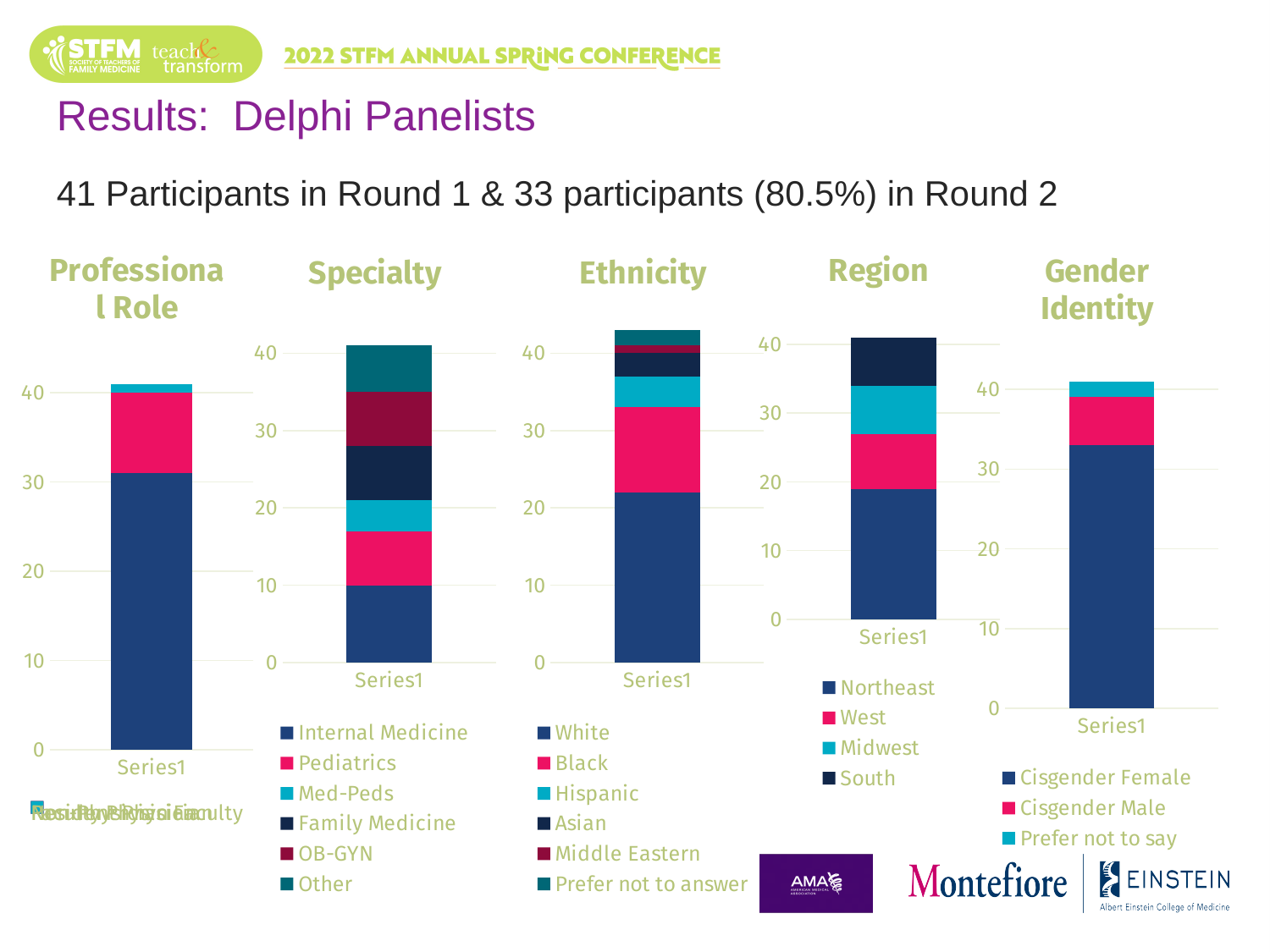

# Results:  Delphi Panelists 41 Participants in Round 1 & 33 participants (80.5%) in Round 2

### Chart: Professional Role

| Category | Faculty Physician | Non-Physician Faculty | Resident Physician |
|---|---|---|---|
|  | 31.0 | 9.0 | 1.0 |

### Chart: Region

| Category | Northeast | West | Midwest | South |
|---|---|---|---|---|
|  | 19.0 | 8.0 | 7.0 | 7.0 |

### Chart: Gender Identity

| Category | Cisgender Female | Cisgender Male | Prefer not to say |
|---|---|---|---|
|  | 33.0 | 6.0 | 2.0 |

### Chart: Specialty

| Category | Internal Medicine | Pediatrics | Med-Peds | Family Medicine | OB-GYN | Other |
|---|---|---|---|---|---|---|
|  | 10.0 | 7.0 | 4.0 | 7.0 | 7.0 | 6.0 |

### Chart: Ethnicity

| Category | White | Black | Hispanic | Asian | Middle Eastern | Prefer not to answer |
|---|---|---|---|---|---|---|
|  | 22.0 | 11.0 | 4.0 | 3.0 | 1.0 | 2.0 |